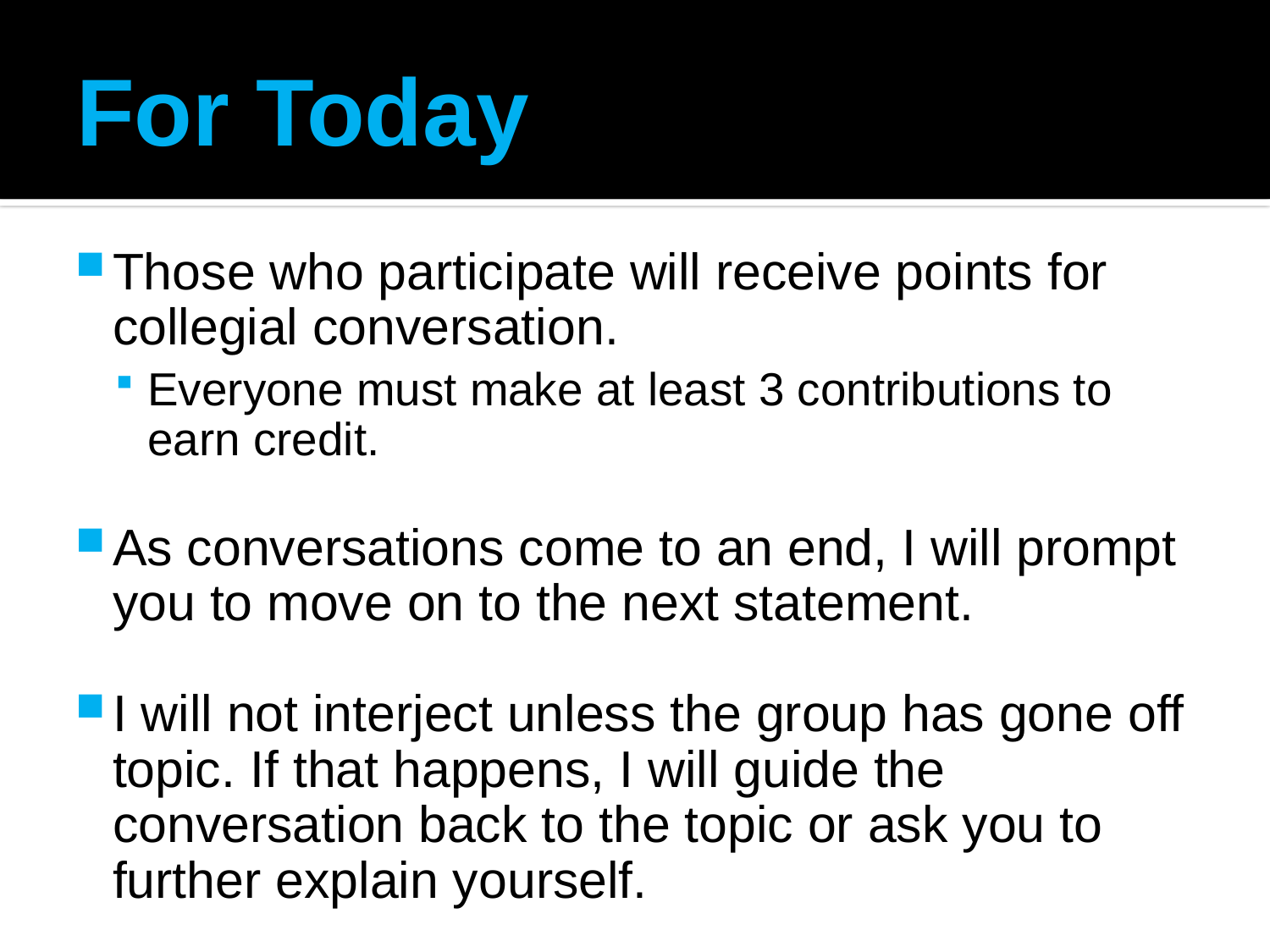

# For Today
Those who participate will receive points for collegial conversation.
Everyone must make at least 3 contributions to earn credit.

As conversations come to an end, I will prompt you to move on to the next statement.

I will not interject unless the group has gone off topic. If that happens, I will guide the conversation back to the topic or ask you to further explain yourself.